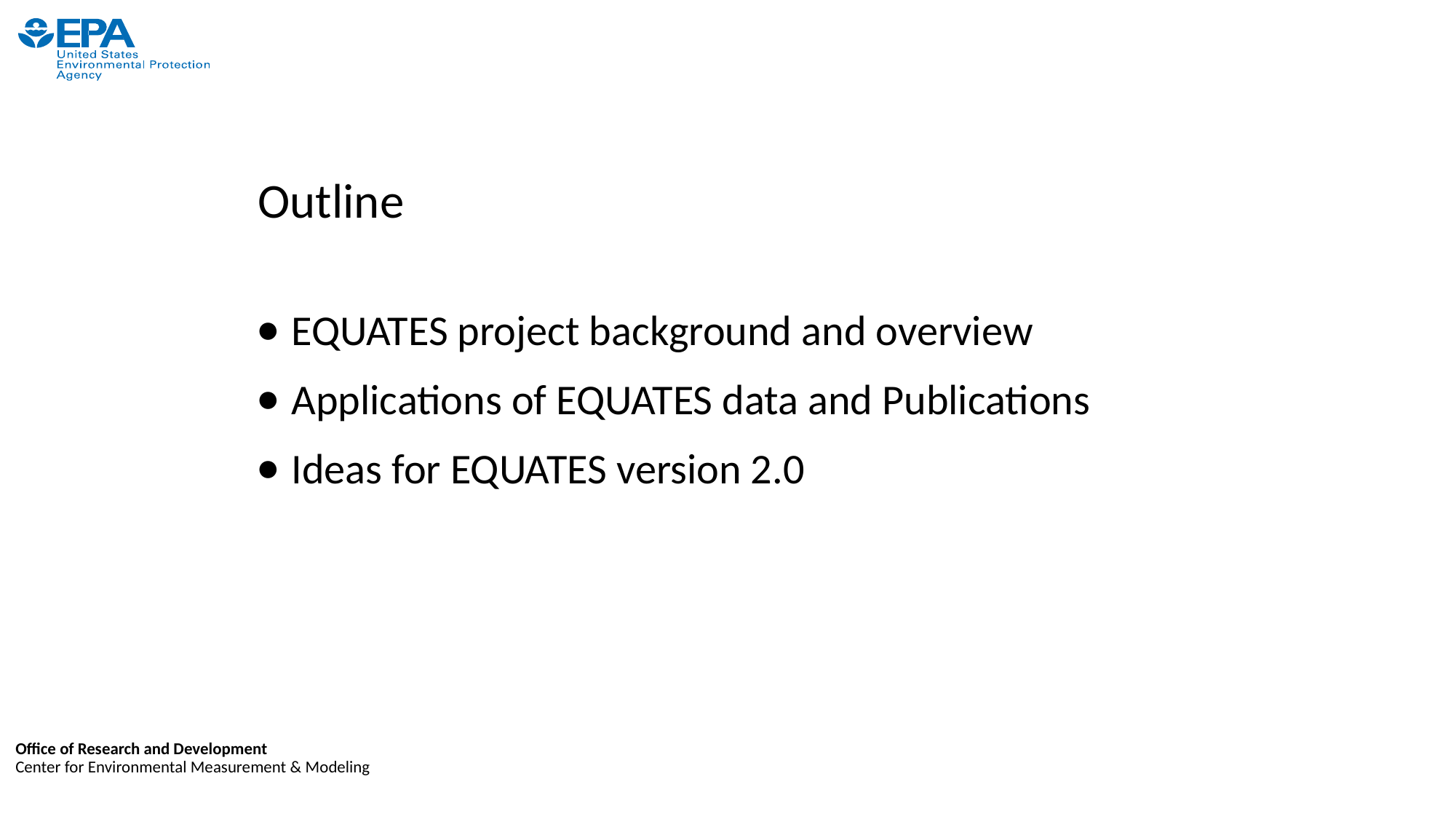

# Outline
EQUATES project background and overview
Applications of EQUATES data and Publications
Ideas for EQUATES version 2.0

Office of Research and Development
Center for Environmental Measurement & Modeling
U.S. Environmental Protection Agency
2